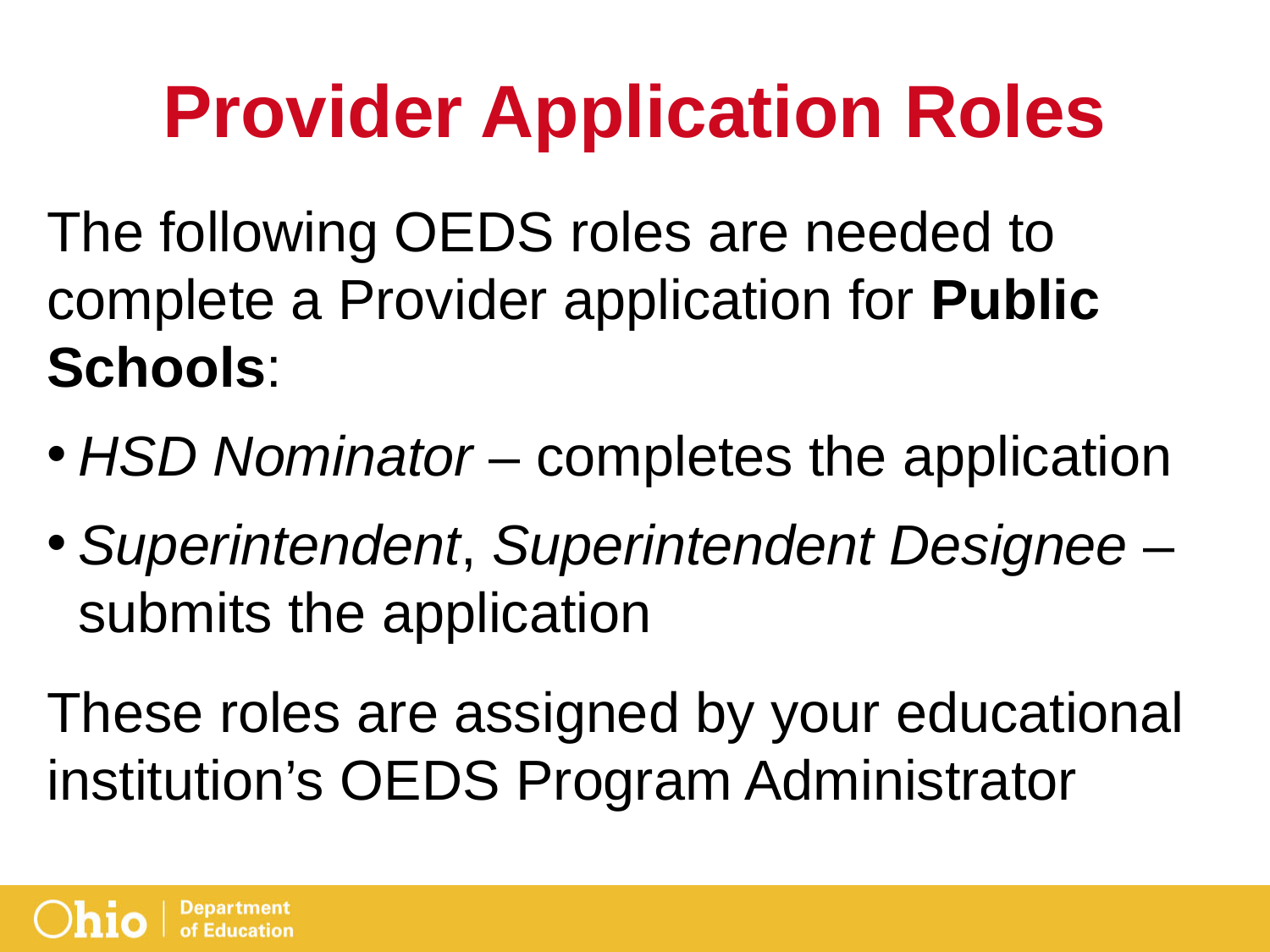

# Provider Application Roles
The following OEDS roles are needed to complete a Provider application for Public Schools:
HSD Nominator – completes the application
Superintendent, Superintendent Designee – submits the application
These roles are assigned by your educational institution’s OEDS Program Administrator